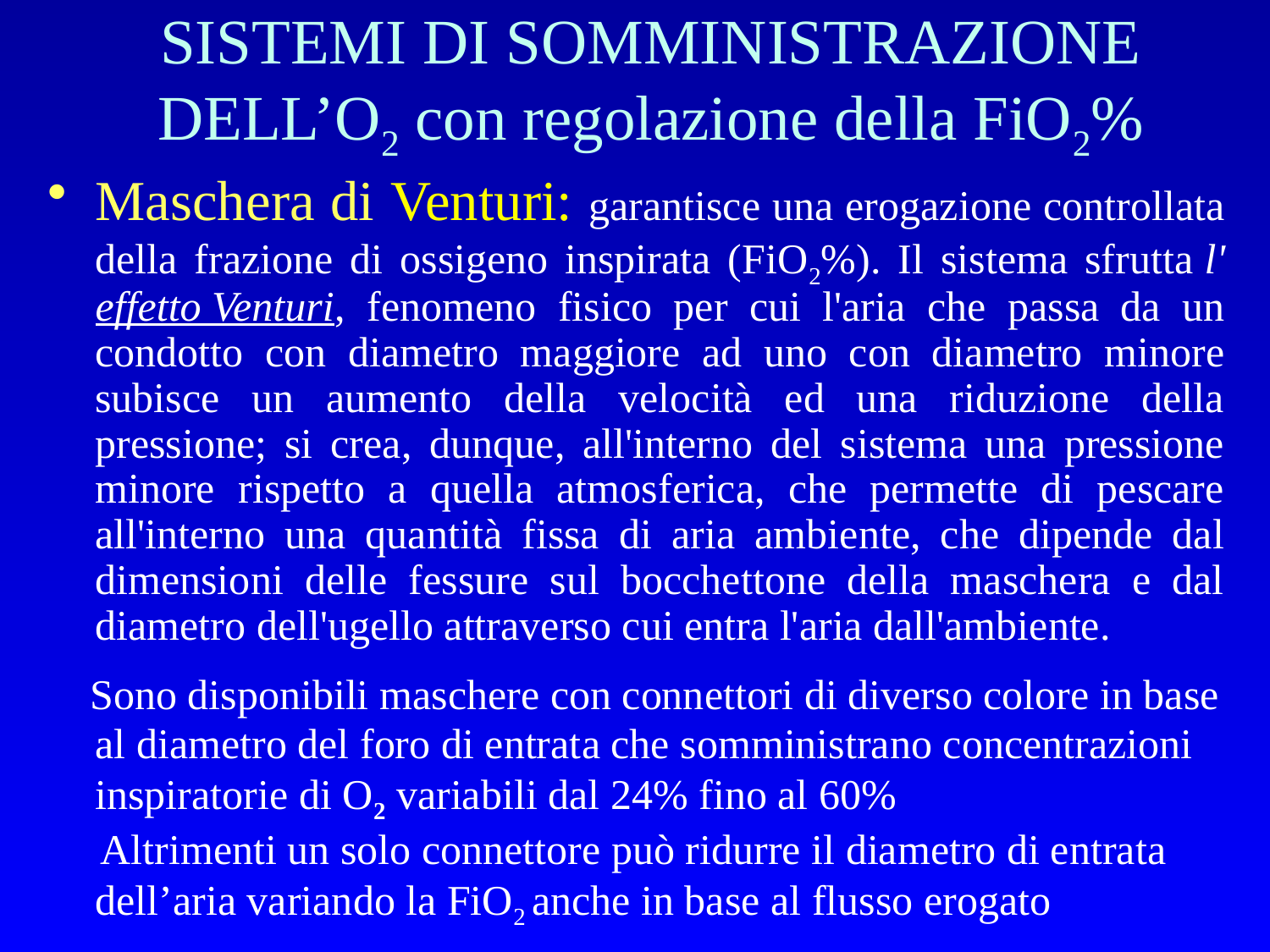

# SISTEMI DI SOMMINISTRAZIONE DELL’O2 con regolazione della FiO2%
Maschera di Venturi: garantisce una erogazione controllata della frazione di ossigeno inspirata (FiO2%). Il sistema sfrutta l'effetto Venturi, fenomeno fisico per cui l'aria che passa da un condotto con diametro maggiore ad uno con diametro minore subisce un aumento della velocità ed una riduzione della pressione; si crea, dunque, all'interno del sistema una pressione minore rispetto a quella atmosferica, che permette di pescare all'interno una quantità fissa di aria ambiente, che dipende dal dimensioni delle fessure sul bocchettone della maschera e dal diametro dell'ugello attraverso cui entra l'aria dall'ambiente.
   Sono disponibili maschere con connettori di diverso colore in base al diametro del foro di entrata che somministrano concentrazioni inspiratorie di O2 variabili dal 24% fino al 60%
     Altrimenti un solo connettore può ridurre il diametro di entrata dell’aria variando la FiO2 anche in base al flusso erogato